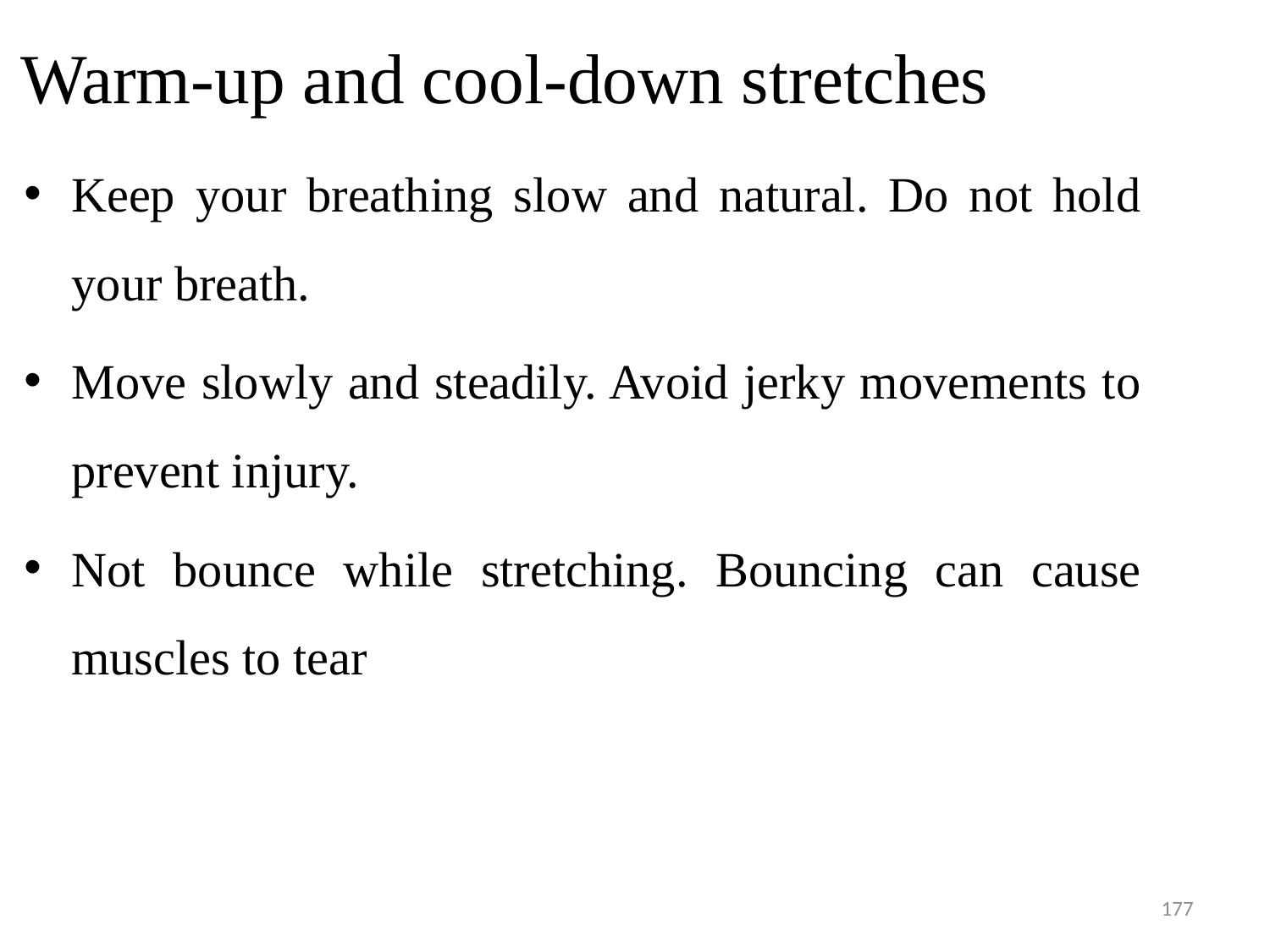

# Warm-up and cool-down stretches
Keep your breathing slow and natural. Do not hold your breath.
Move slowly and steadily. Avoid jerky movements to prevent injury.
Not bounce while stretching. Bouncing can cause muscles to tear
177